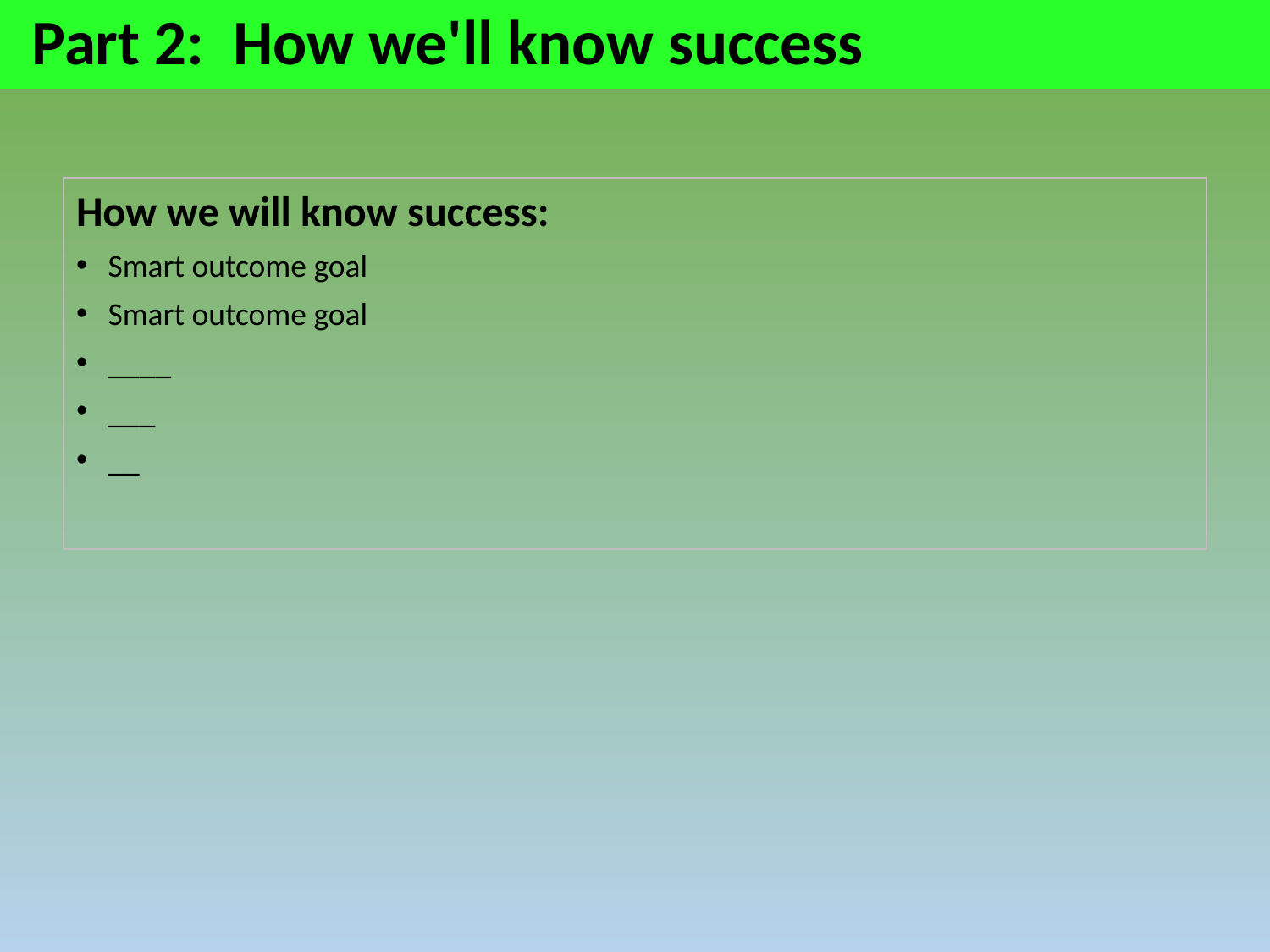

# Part 2:  How we'll know success
How we will know success:
Smart outcome goal
Smart outcome goal
____
___
__